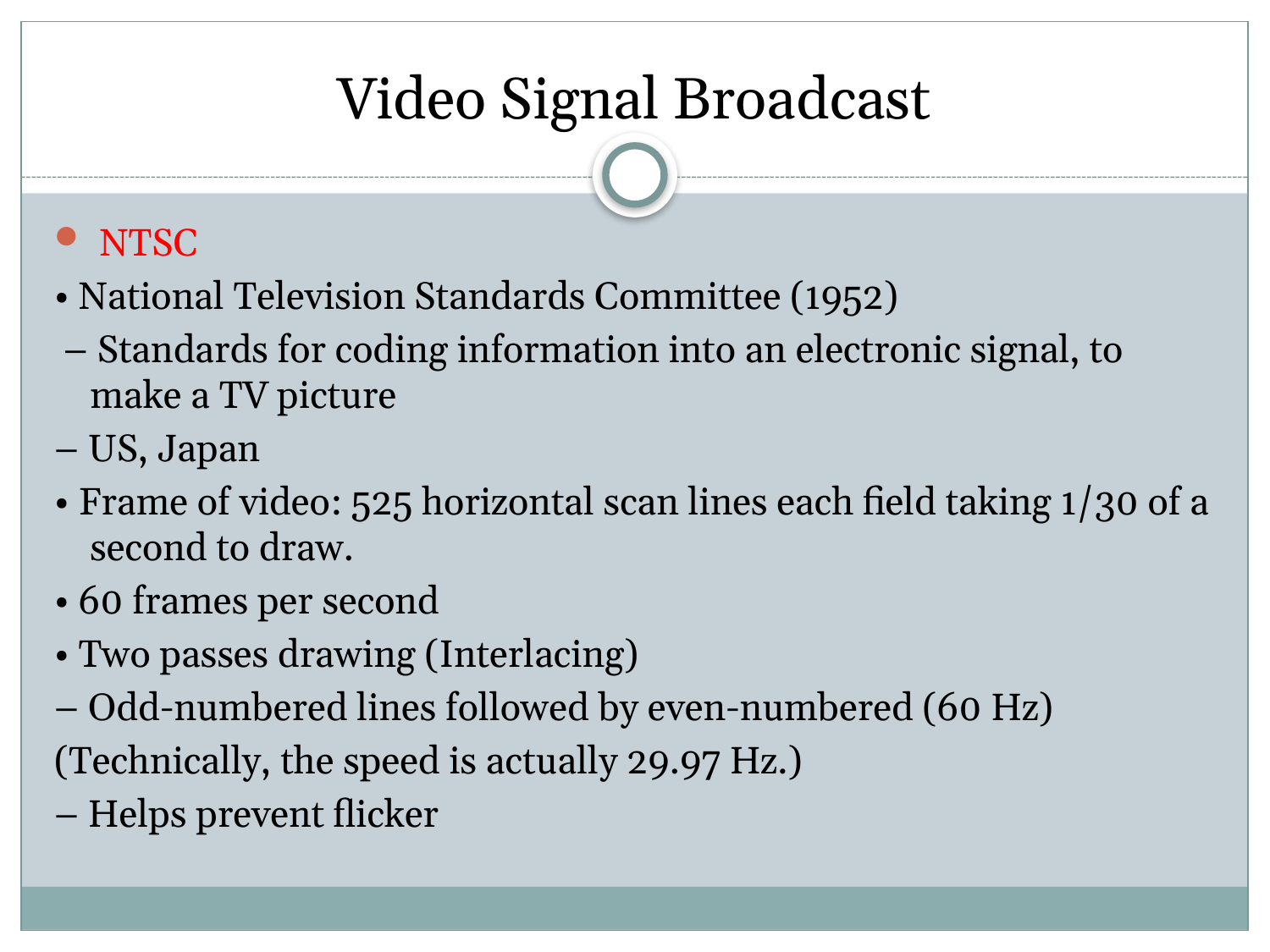

# Video Signal Broadcast
 NTSC
• National Television Standards Committee (1952)
 – Standards for coding information into an electronic signal, to make a TV picture
– US, Japan
• Frame of video: 525 horizontal scan lines each field taking 1/30 of a second to draw.
• 60 frames per second
• Two passes drawing (Interlacing)
– Odd-numbered lines followed by even-numbered (60 Hz)
(Technically, the speed is actually 29.97 Hz.)
– Helps prevent flicker